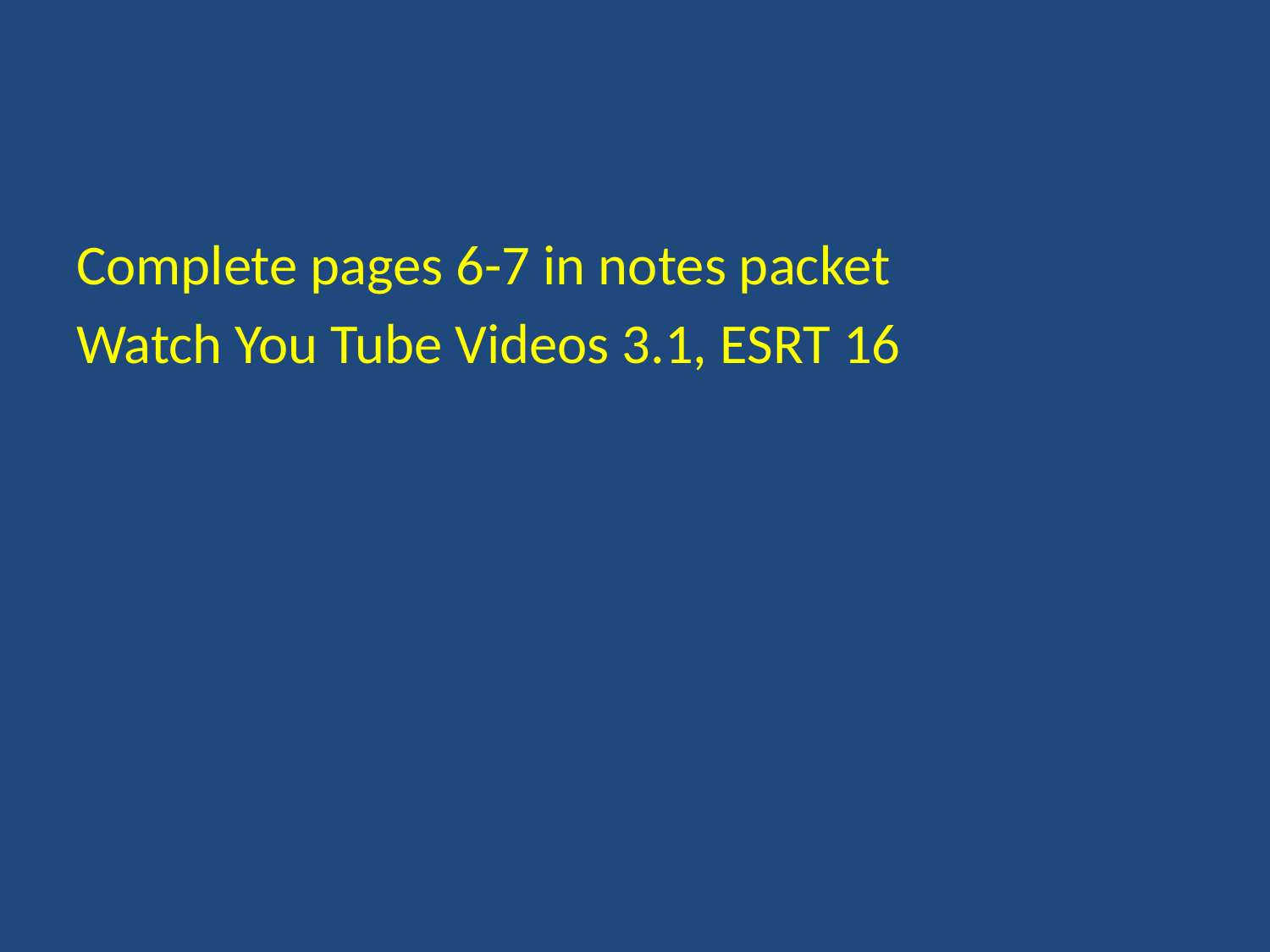

Complete pages 6-7 in notes packet
Watch You Tube Videos 3.1, ESRT 16